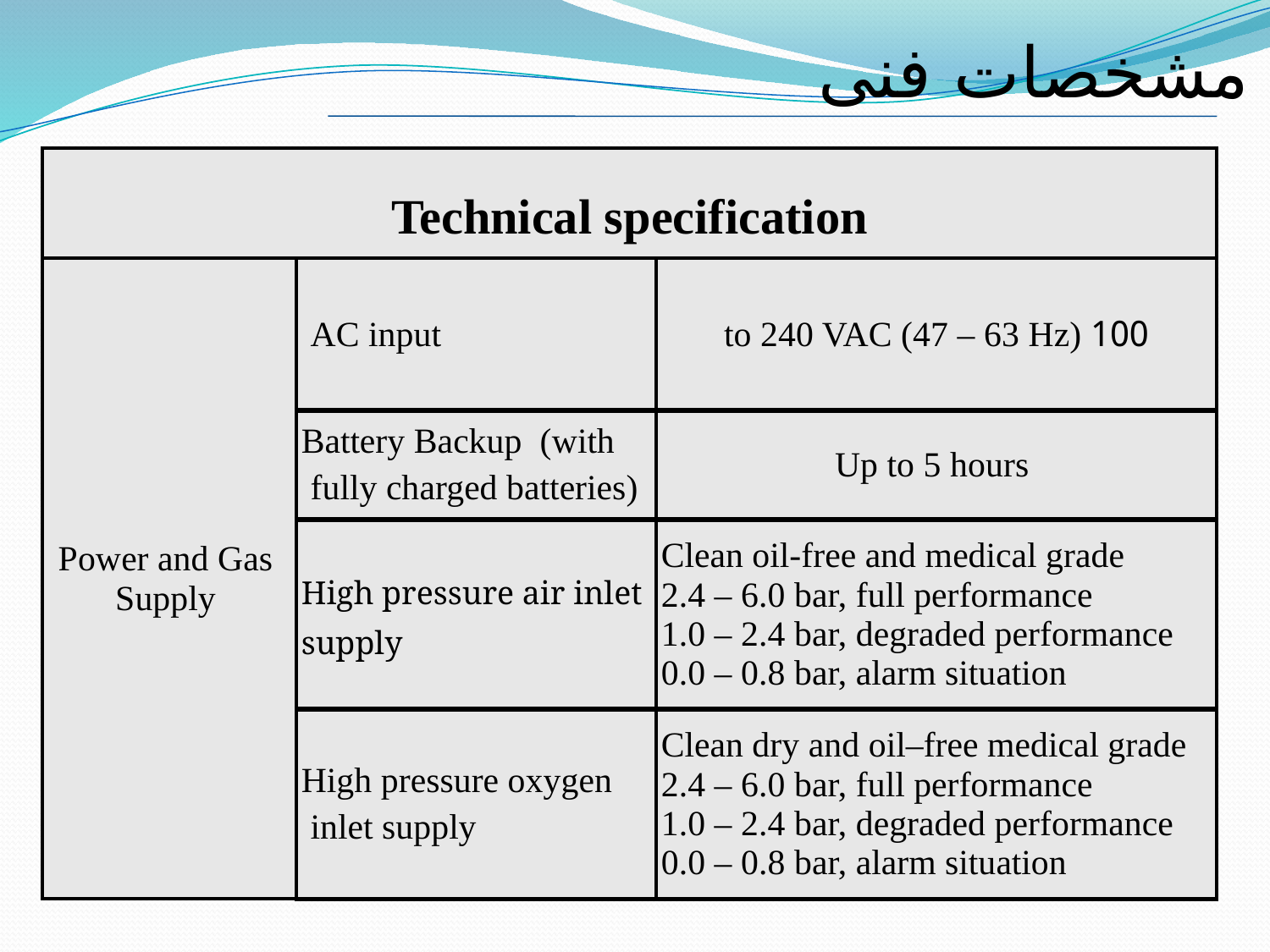

مشخصات فنی
| Technical specification |  |  |
| --- | --- | --- |
| Power and Gas Supply | AC input | 100 to 240 VAC (47 – 63 Hz) |
|  | Battery Backup (with fully charged batteries) | Up to 5 hours |
|  | High pressure air inlet supply | Clean oil-free and medical grade 2.4 – 6.0 bar, full performance 1.0 – 2.4 bar, degraded performance 0.0 – 0.8 bar, alarm situation |
|  | High pressure oxygen inlet supply | Clean dry and oil–free medical grade 2.4 – 6.0 bar, full performance 1.0 – 2.4 bar, degraded performance 0.0 – 0.8 bar, alarm situation |